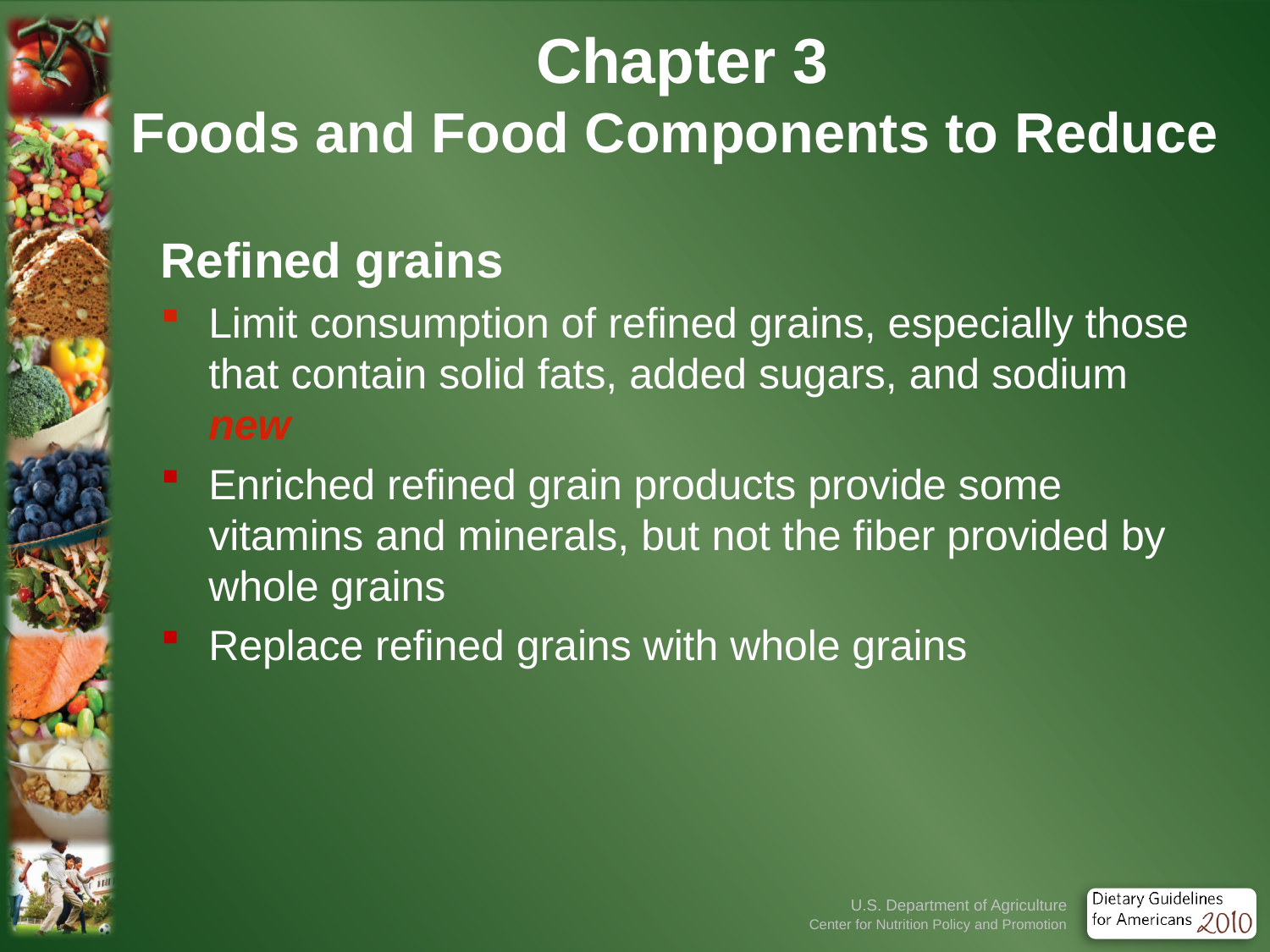

# Chapter 3 Foods and Food Components to Reduce
Refined grains
Limit consumption of refined grains, especially those that contain solid fats, added sugars, and sodium new
Enriched refined grain products provide some vitamins and minerals, but not the fiber provided by whole grains
Replace refined grains with whole grains